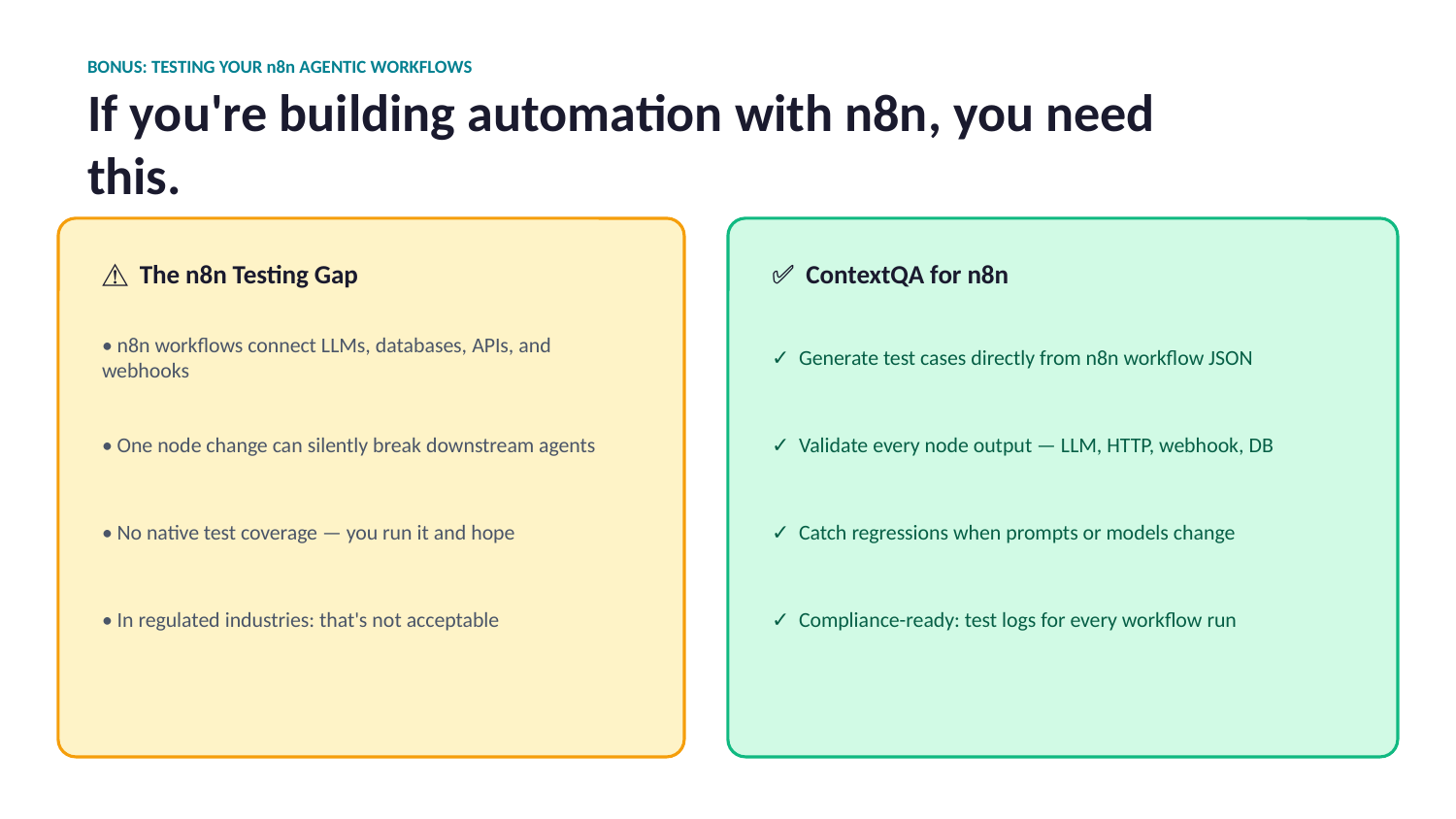

BONUS: TESTING YOUR n8n AGENTIC WORKFLOWS
If you're building automation with n8n, you need this.

⚠️  The n8n Testing Gap
✅  ContextQA for n8n
• n8n workflows connect LLMs, databases, APIs, and webhooks
✓  Generate test cases directly from n8n workflow JSON
• One node change can silently break downstream agents
✓  Validate every node output — LLM, HTTP, webhook, DB
• No native test coverage — you run it and hope
✓  Catch regressions when prompts or models change
• In regulated industries: that's not acceptable
✓  Compliance-ready: test logs for every workflow run